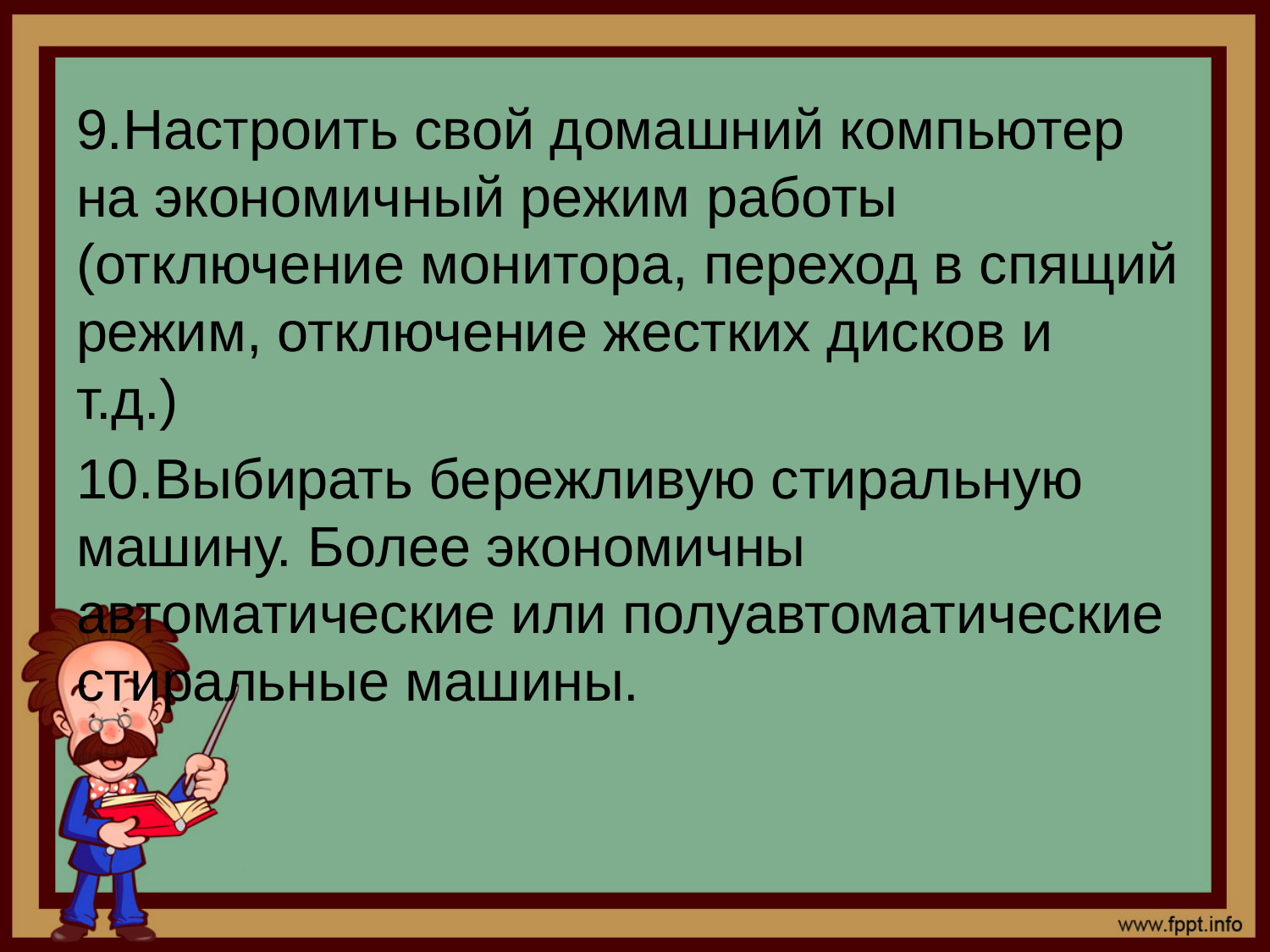

#
9.Настроить свой домашний компьютер на экономичный режим работы (отключение монитора, переход в спящий режим, отключение жестких дисков и т.д.)
10.Выбирать бережливую стиральную машину. Более экономичны автоматические или полуавтоматические стиральные машины.